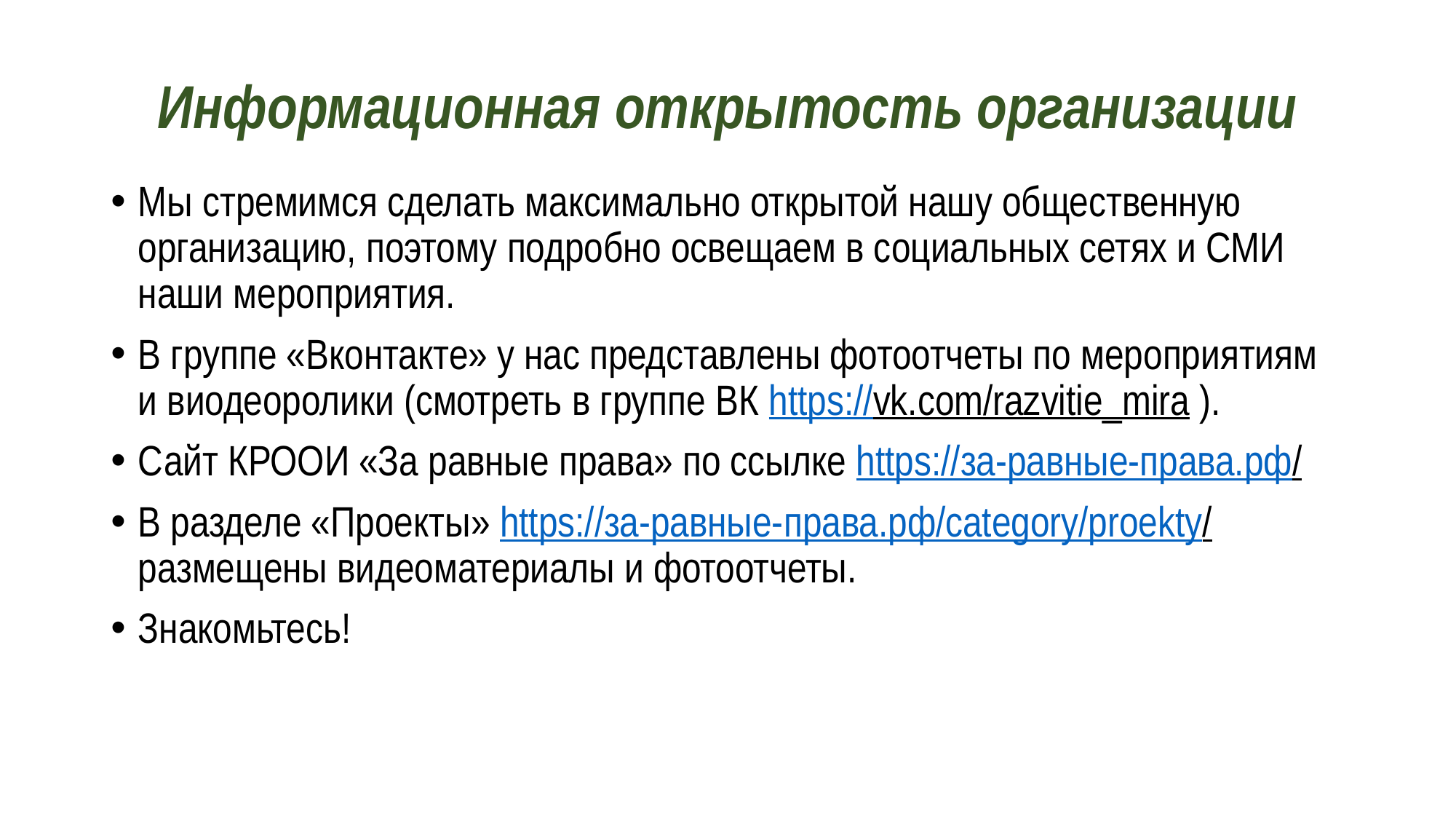

# Информационная открытость организации
Мы стремимся сделать максимально открытой нашу общественную организацию, поэтому подробно освещаем в социальных сетях и СМИ наши мероприятия.
В группе «Вконтакте» у нас представлены фотоотчеты по мероприятиям и виодеоролики (смотреть в группе ВК https://vk.com/razvitie_mira ).
Сайт КРООИ «За равные права» по ссылке https://за-равные-права.рф/
В разделе «Проекты» https://за-равные-права.рф/category/proekty/    размещены видеоматериалы и фотоотчеты.
Знакомьтесь!